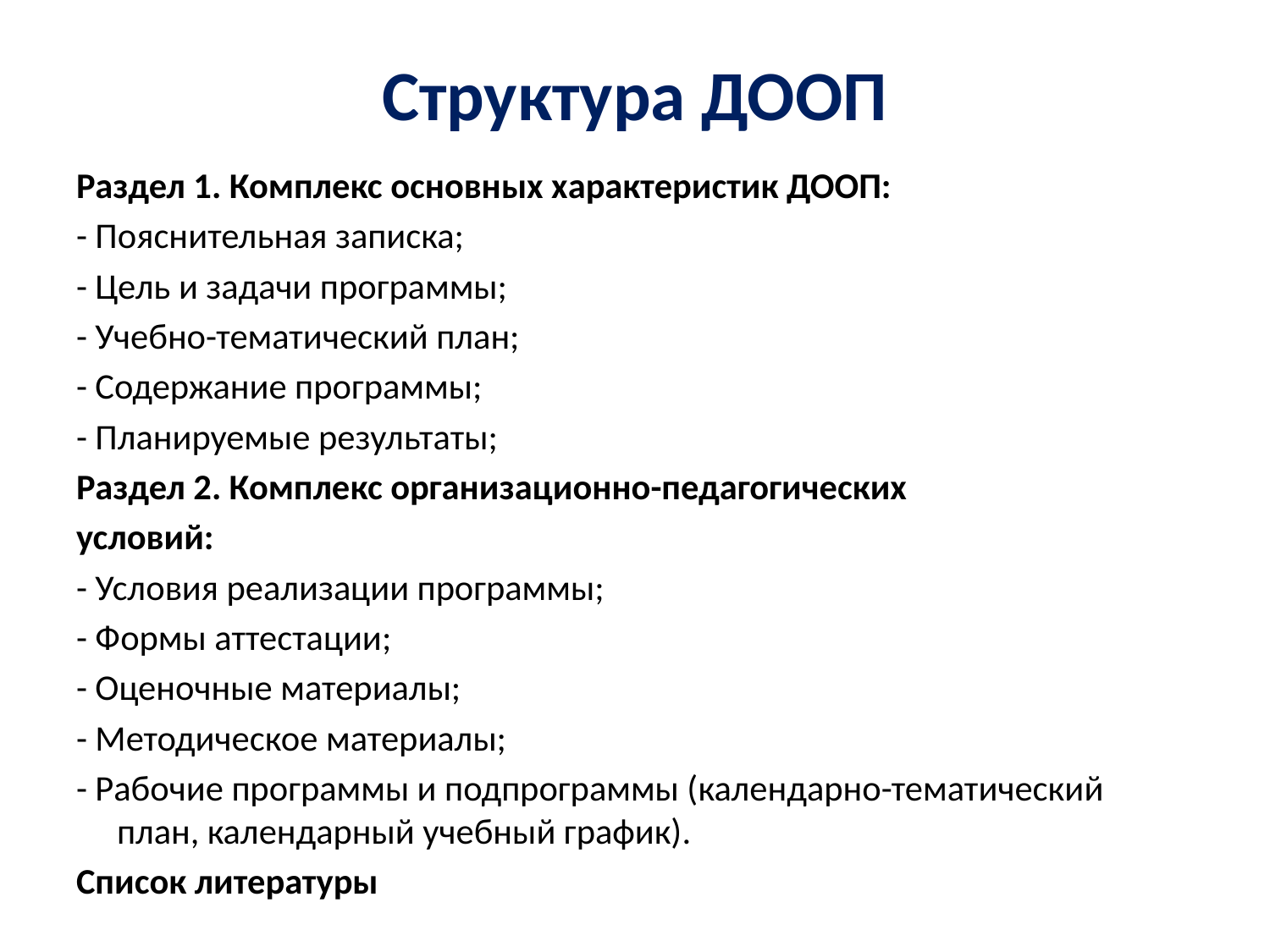

# Структура ДООП
Раздел 1. Комплекс основных характеристик ДООП:
- Пояснительная записка;
- Цель и задачи программы;
- Учебно-тематический план;
- Содержание программы;
- Планируемые результаты;
Раздел 2. Комплекс организационно-педагогических
условий:
- Условия реализации программы;
- Формы аттестации;
- Оценочные материалы;
- Методическое материалы;
- Рабочие программы и подпрограммы (календарно-тематический план, календарный учебный график).
Список литературы